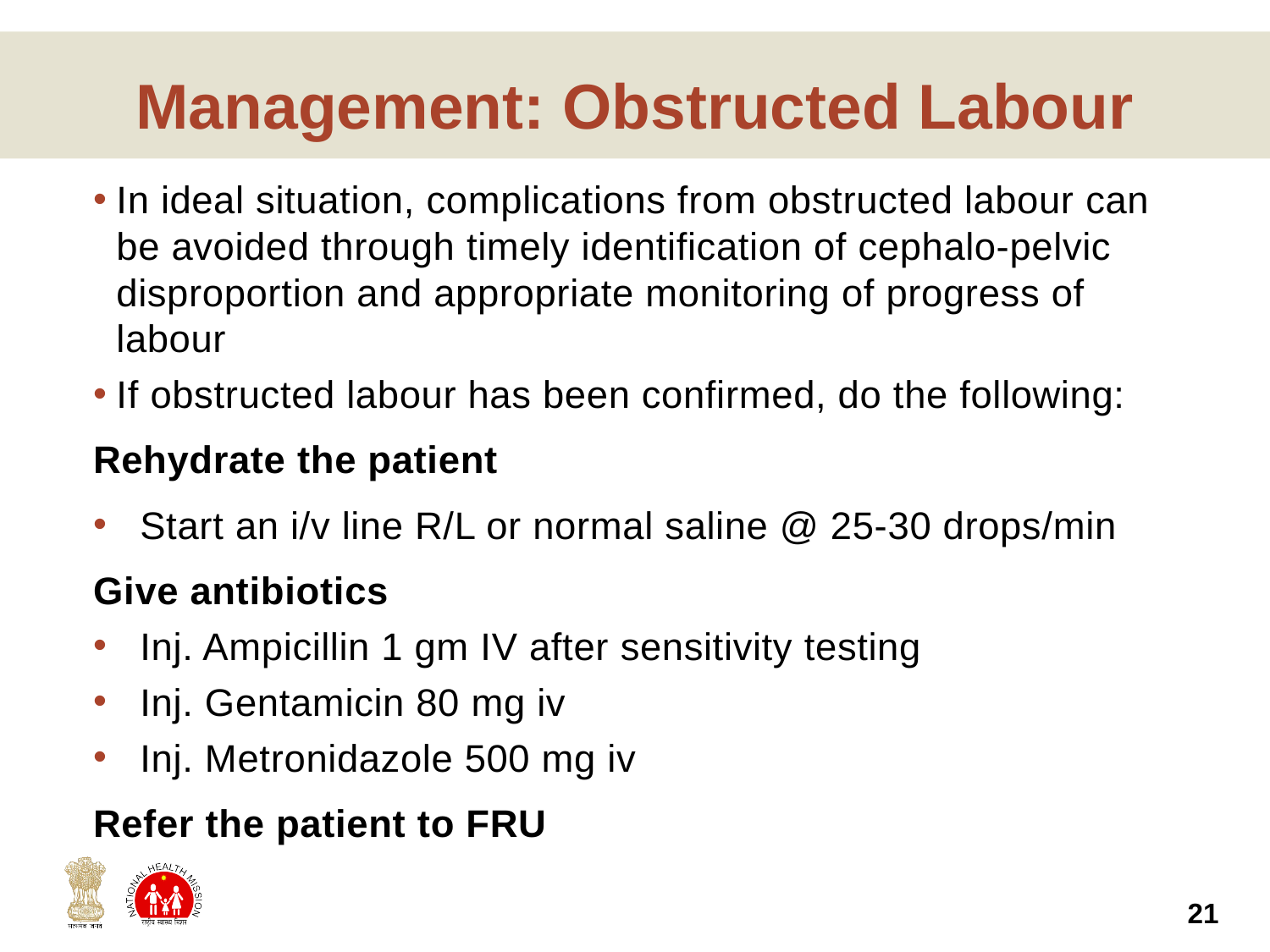

# Management: Obstructed Labour
In ideal situation, complications from obstructed labour can be avoided through timely identification of cephalo-pelvic disproportion and appropriate monitoring of progress of labour
If obstructed labour has been confirmed, do the following:
Rehydrate the patient
Start an i/v line R/L or normal saline @ 25-30 drops/min
Give antibiotics
Inj. Ampicillin 1 gm IV after sensitivity testing
Inj. Gentamicin 80 mg iv
Inj. Metronidazole 500 mg iv
Refer the patient to FRU
21